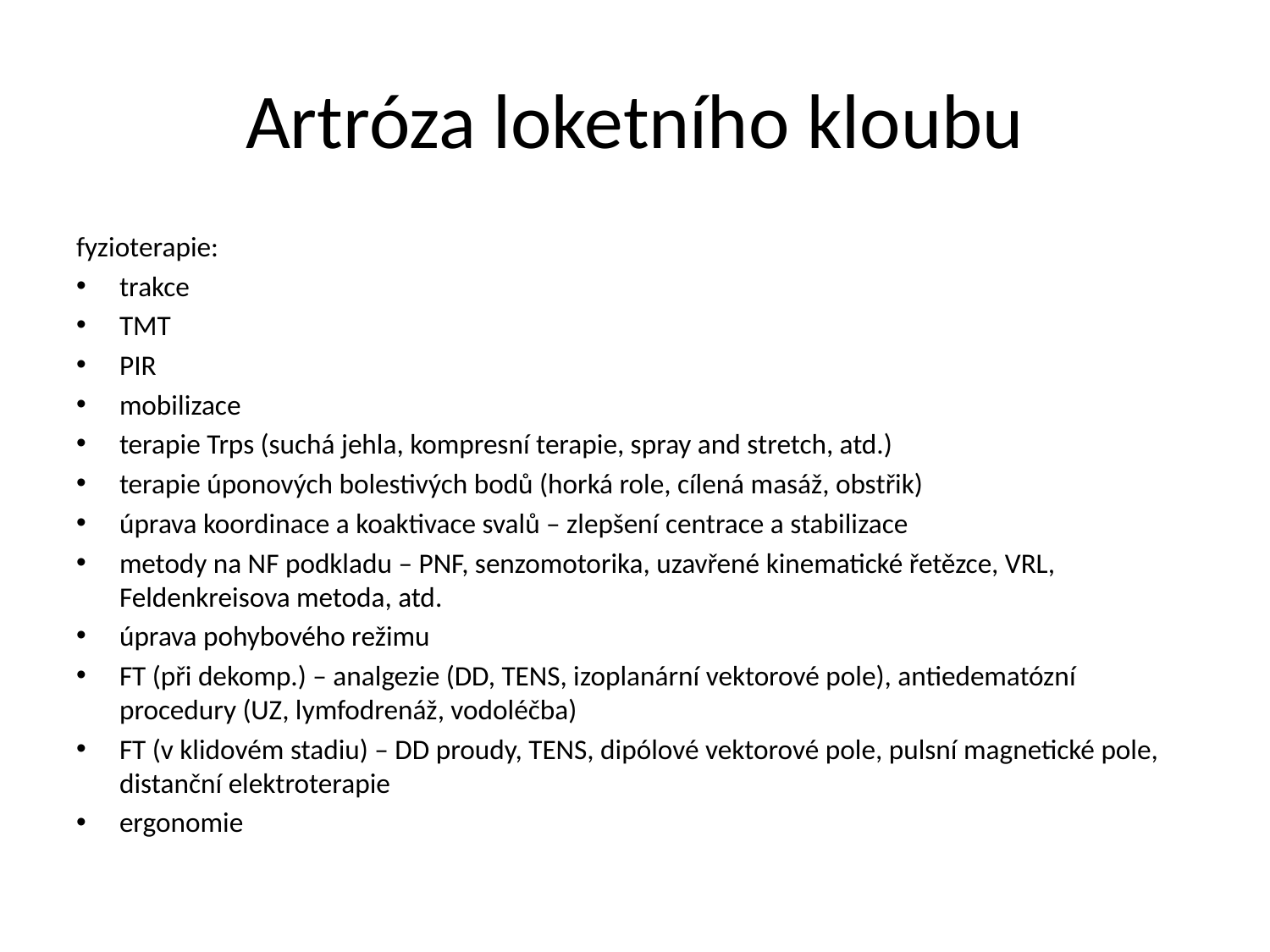

# Artróza loketního kloubu
fyzioterapie:
trakce
TMT
PIR
mobilizace
terapie Trps (suchá jehla, kompresní terapie, spray and stretch, atd.)
terapie úponových bolestivých bodů (horká role, cílená masáž, obstřik)
úprava koordinace a koaktivace svalů – zlepšení centrace a stabilizace
metody na NF podkladu – PNF, senzomotorika, uzavřené kinematické řetězce, VRL, Feldenkreisova metoda, atd.
úprava pohybového režimu
FT (při dekomp.) – analgezie (DD, TENS, izoplanární vektorové pole), antiedematózní procedury (UZ, lymfodrenáž, vodoléčba)
FT (v klidovém stadiu) – DD proudy, TENS, dipólové vektorové pole, pulsní magnetické pole, distanční elektroterapie
ergonomie